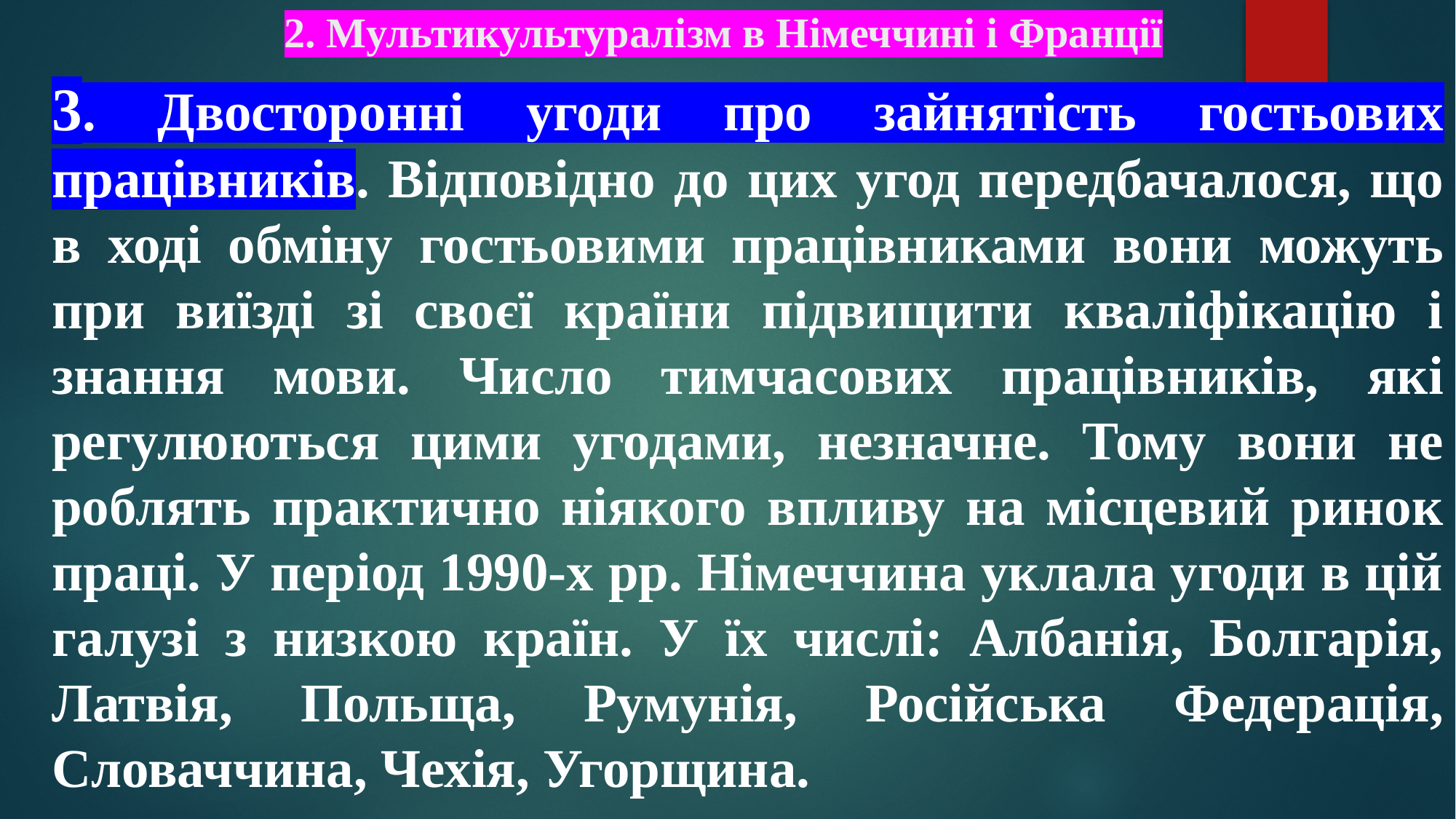

# 2. Мультикультуралізм в Німеччині і Франції
3. Двосторонні угоди про зайнятість гостьових працівників. Відповідно до цих угод передбачалося, що в ході обміну гостьовими працівниками вони можуть при виїзді зі своєї країни підвищити кваліфікацію і знання мови. Число тимчасових працівників, які регулюються цими угодами, незначне. Тому вони не роблять практично ніякого впливу на місцевий ринок праці. У період 1990-х рр. Німеччина уклала угоди в цій галузі з низкою країн. У їх числі: Албанія, Болгарія, Латвія, Польща, Румунія, Російська Федерація, Словаччина, Чехія, Угорщина.